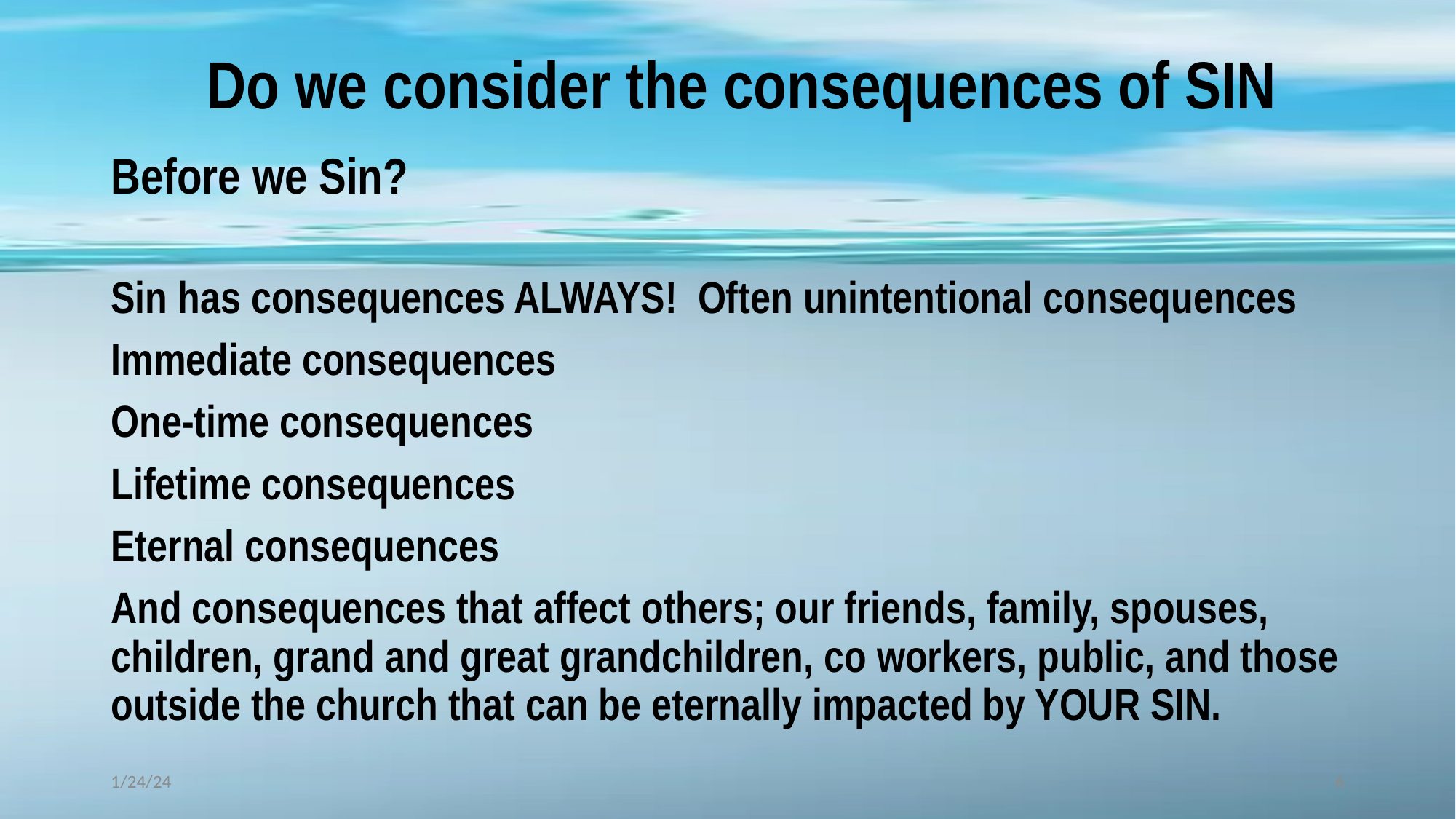

Do we consider the consequences of SIN
Before we Sin?

Sin has consequences ALWAYS!  Often unintentional consequences
Immediate consequences
One-time consequences
Lifetime consequences
Eternal consequences
And consequences that affect others; our friends, family, spouses, children, grand and great grandchildren, co workers, public, and those outside the church that can be eternally impacted by YOUR SIN.
1/24/24
6